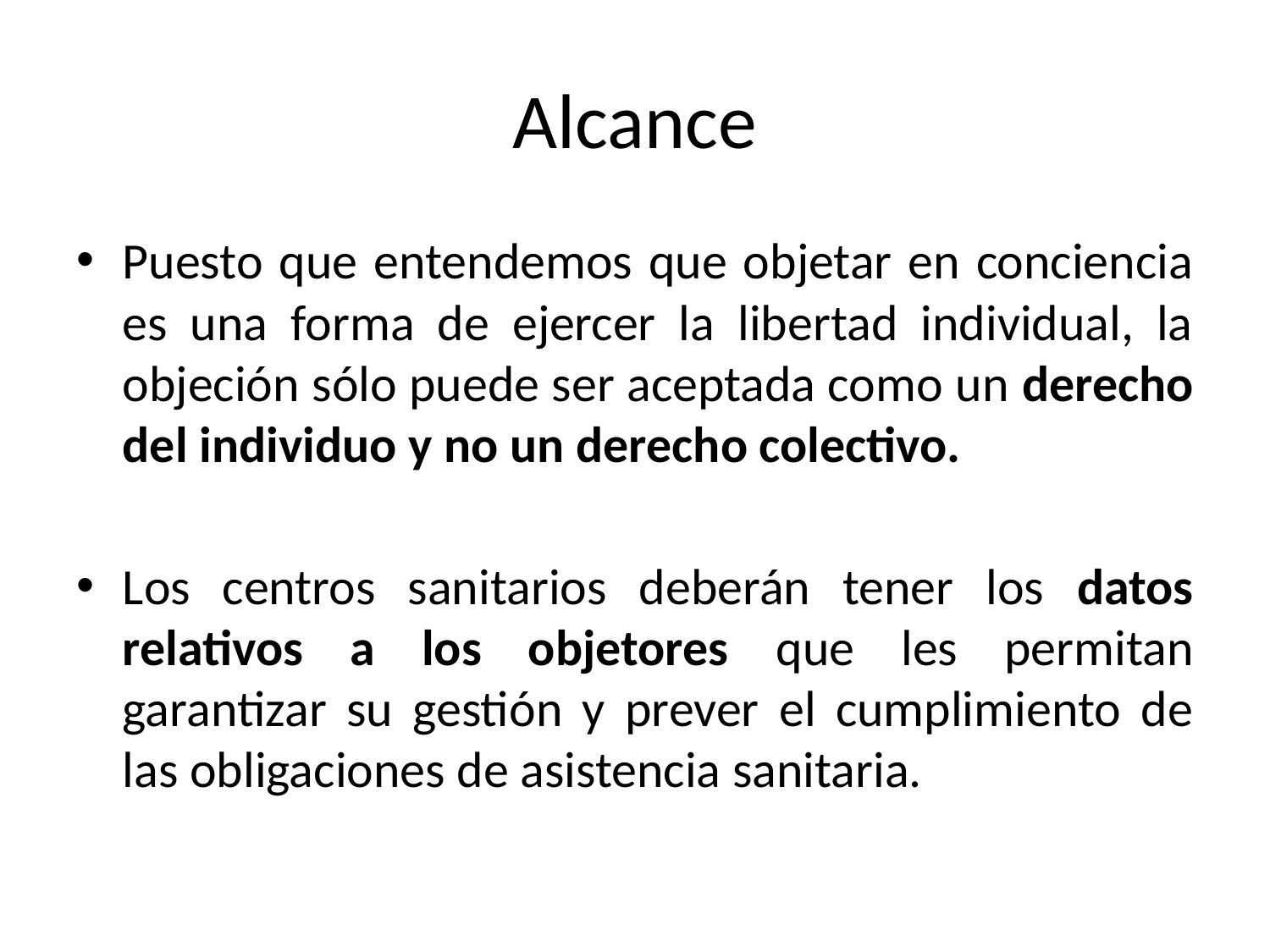

# Alcance
Puesto que entendemos que objetar en conciencia es una forma de ejercer la libertad individual, la objeción sólo puede ser aceptada como un derecho del individuo y no un derecho colectivo.

Los centros sanitarios deberán tener los datos relativos a los objetores que les permitan garantizar su gestión y prever el cumplimiento de las obligaciones de asistencia sanitaria.